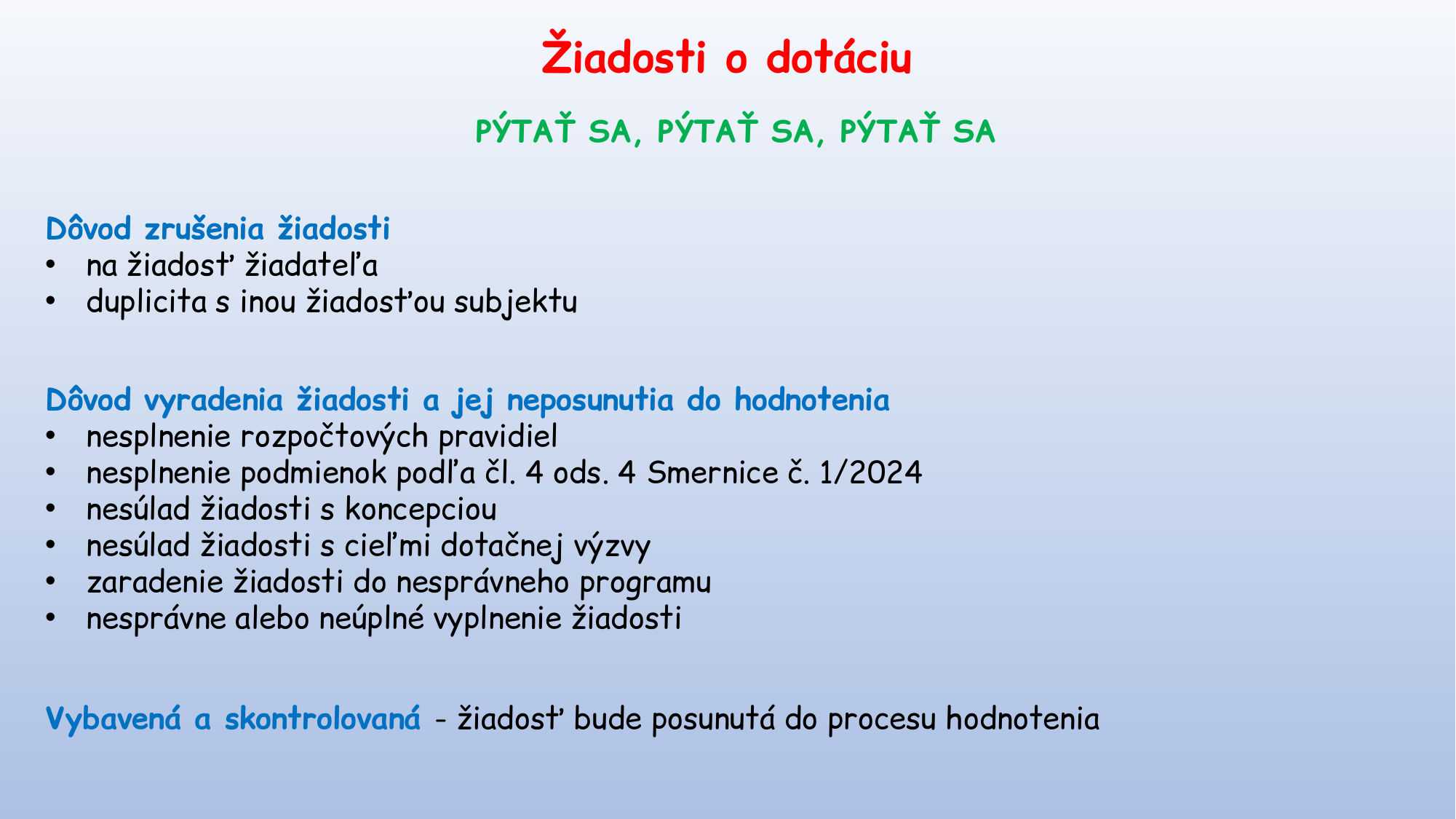

Žiadosti o dotáciu
PÝTAŤ SA, PÝTAŤ SA, PÝTAŤ SA
Dôvod zrušenia žiadosti
na žiadosť žiadateľa
duplicita s inou žiadosťou subjektu
Dôvod vyradenia žiadosti a jej neposunutia do hodnotenia
nesplnenie rozpočtových pravidiel
nesplnenie podmienok podľa čl. 4 ods. 4 Smernice č. 1/2024
nesúlad žiadosti s koncepciou
nesúlad žiadosti s cieľmi dotačnej výzvy
zaradenie žiadosti do nesprávneho programu
nesprávne alebo neúplné vyplnenie žiadosti
Vybavená a skontrolovaná - žiadosť bude posunutá do procesu hodnotenia